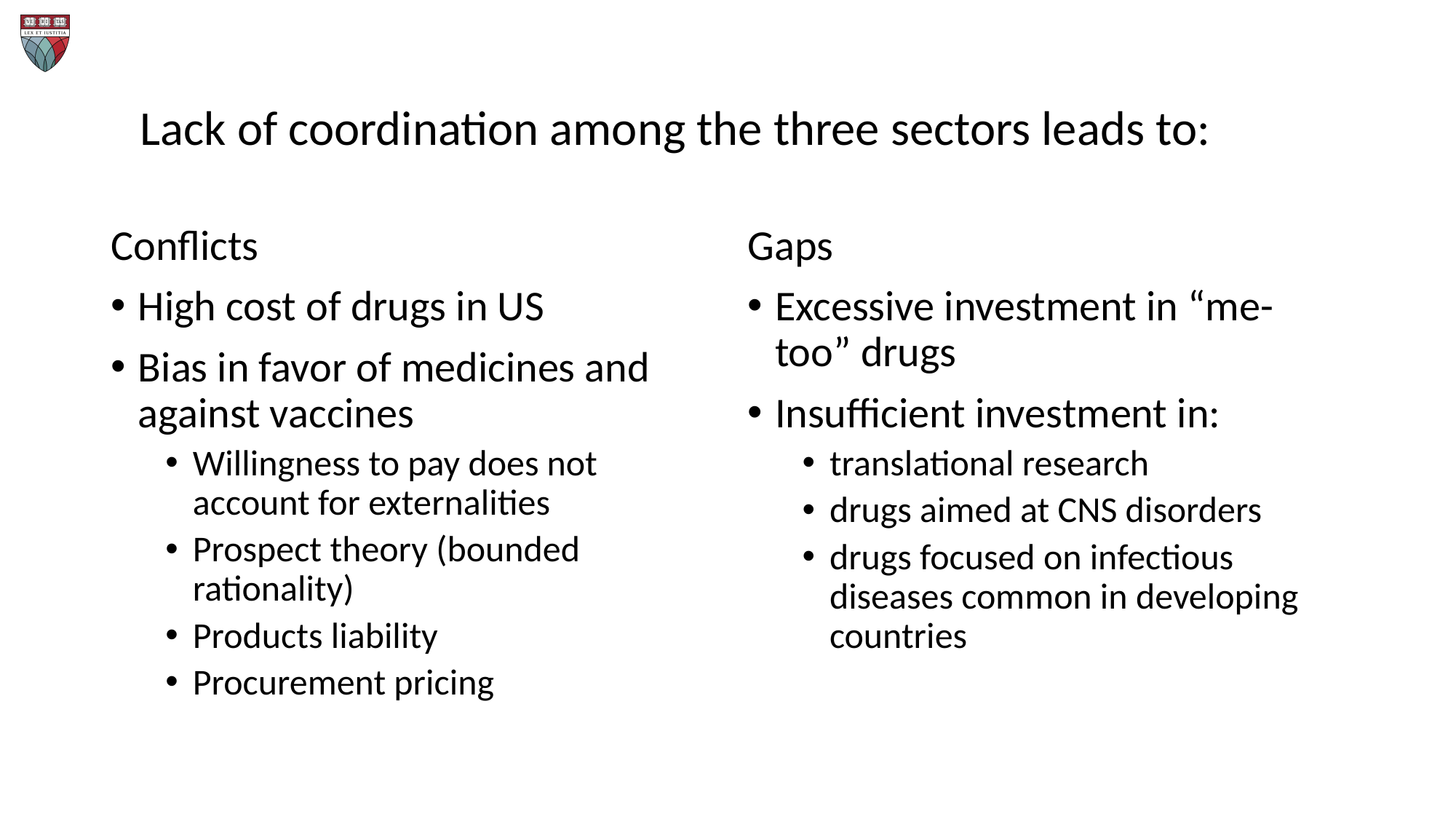

# Lack of coordination among the three sectors leads to:
Conflicts
High cost of drugs in US
Bias in favor of medicines and against vaccines
Willingness to pay does not account for externalities
Prospect theory (bounded rationality)
Products liability
Procurement pricing

Gaps
Excessive investment in “me-too” drugs
Insufficient investment in:
translational research
drugs aimed at CNS disorders
drugs focused on infectious diseases common in developing countries